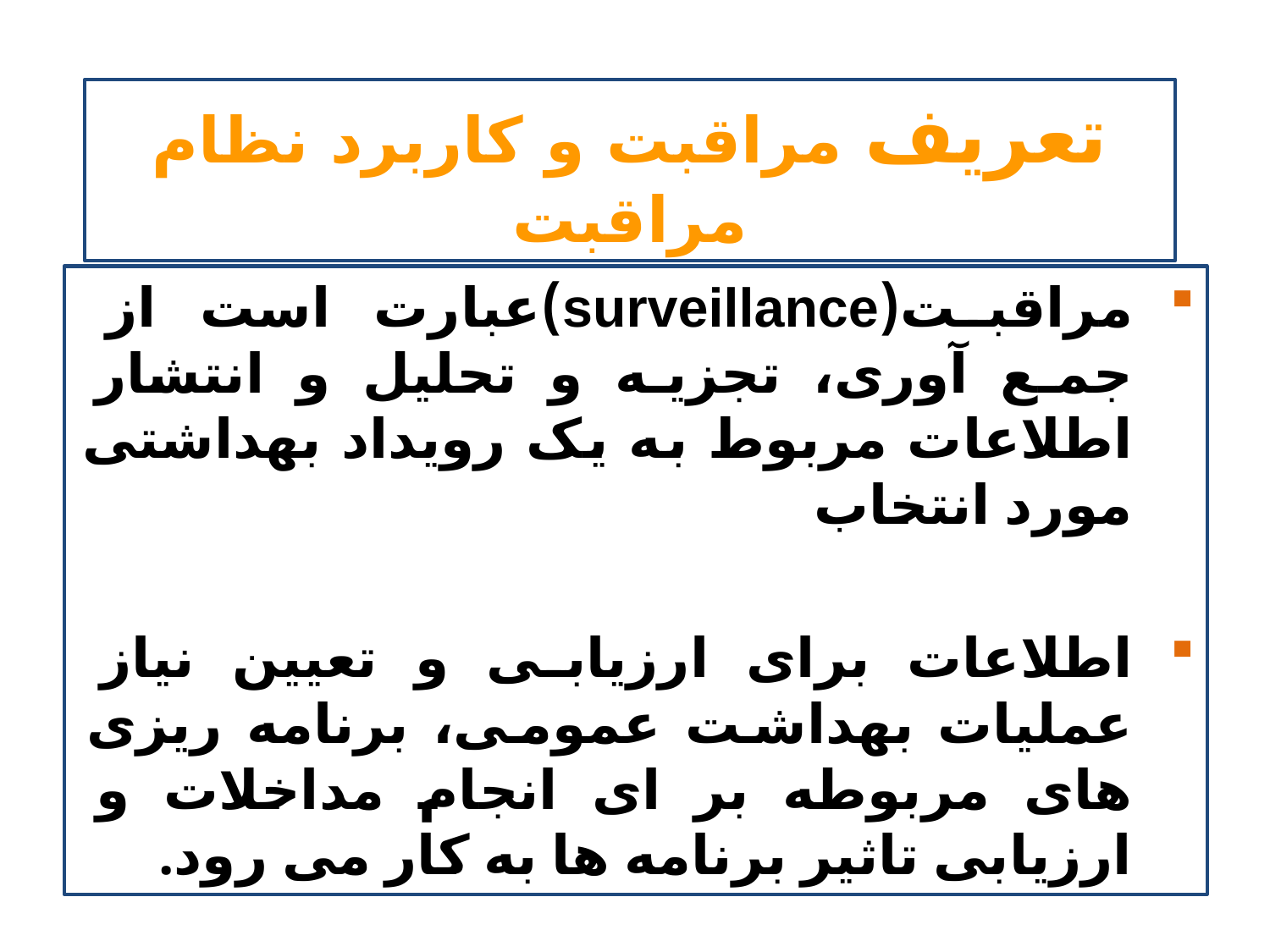

تعریف مراقبت و کاربرد نظام مراقبت
مراقبت(surveillance)عبارت است از جمع آوری، تجزیه و تحلیل و انتشار اطلاعات مربوط به یک رویداد بهداشتی مورد انتخاب

اطلاعات برای ارزیابی و تعیین نیاز عملیات بهداشت عمومی، برنامه ریزی های مربوطه بر ای انجام مداخلات و ارزیابی تاثیر برنامه ها به کار می رود.